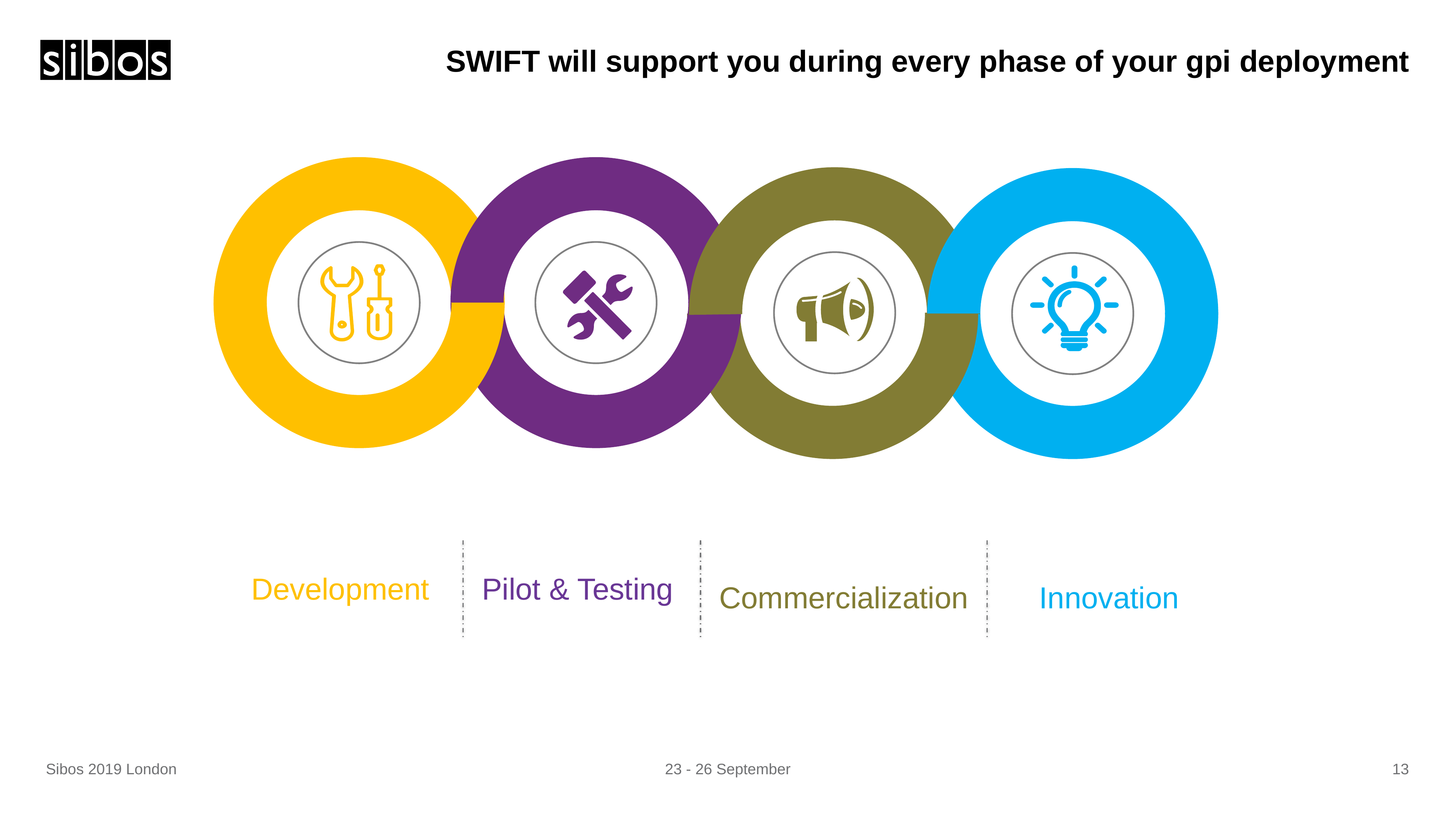

# SWIFT will support you during every phase of your gpi deployment

Development

Pilot & Testing

Commercialization
Innovation
Sibos 2019 London
23 - 26 September
13